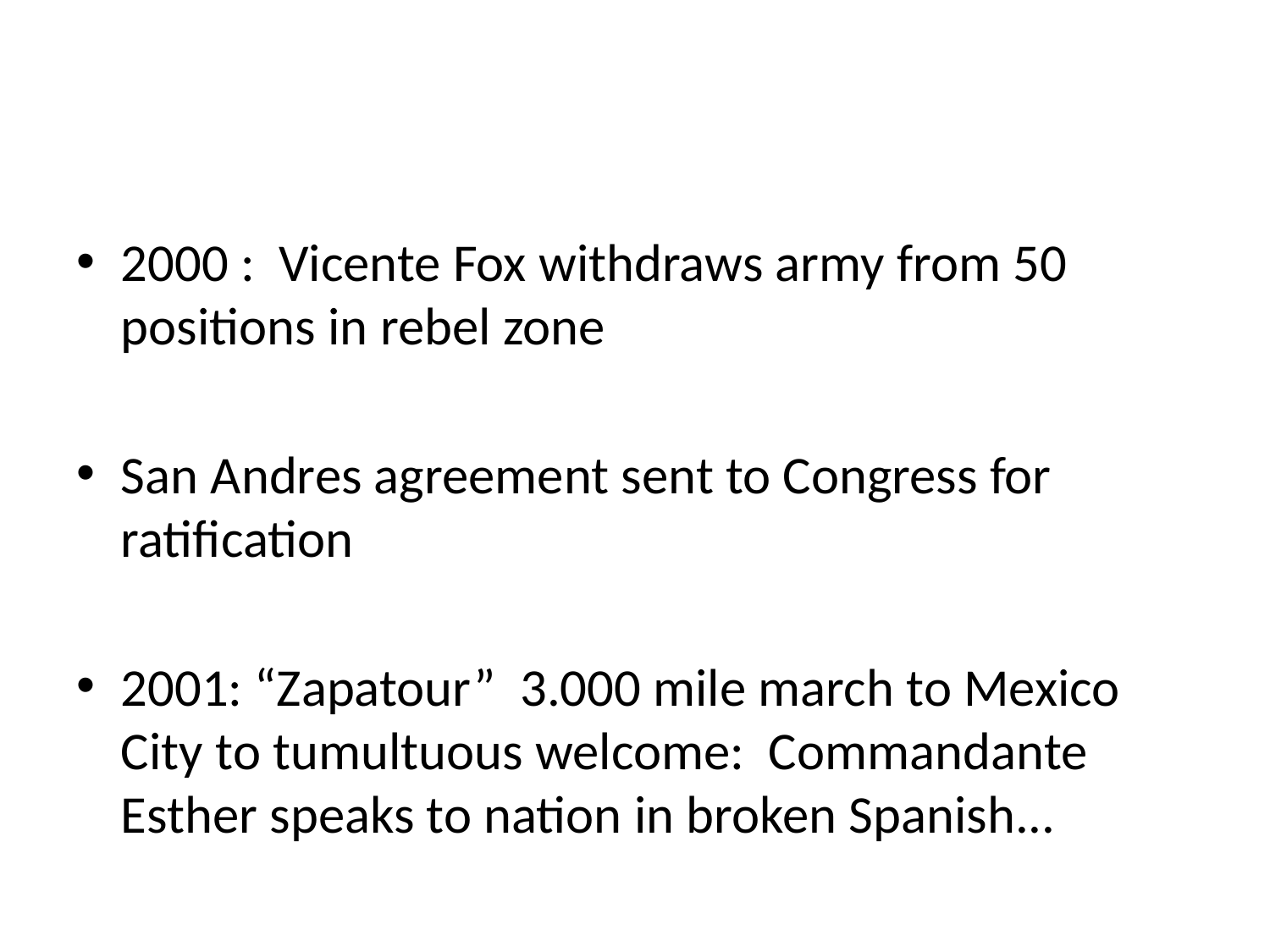

#
2000 :  Vicente Fox withdraws army from 50 positions in rebel zone

San Andres agreement sent to Congress for ratification

2001: “Zapatour”  3.000 mile march to Mexico City to tumultuous welcome:  Commandante Esther speaks to nation in broken Spanish...